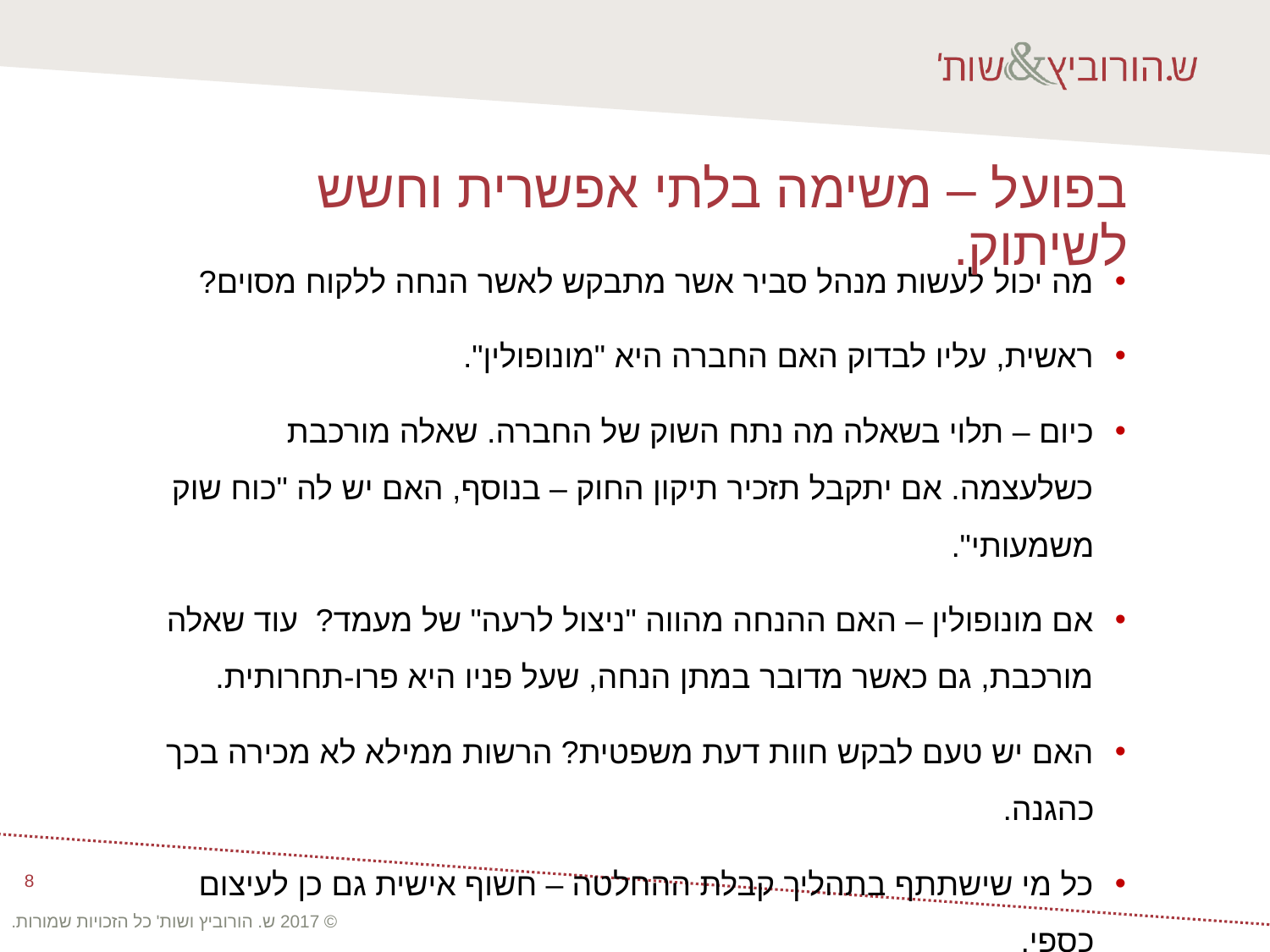

# בפועל – משימה בלתי אפשרית וחשש לשיתוק.
מה יכול לעשות מנהל סביר אשר מתבקש לאשר הנחה ללקוח מסוים?
ראשית, עליו לבדוק האם החברה היא "מונופולין".
כיום – תלוי בשאלה מה נתח השוק של החברה. שאלה מורכבת כשלעצמה. אם יתקבל תזכיר תיקון החוק – בנוסף, האם יש לה "כוח שוק משמעותי".
אם מונופולין – האם ההנחה מהווה "ניצול לרעה" של מעמד?  עוד שאלה מורכבת, גם כאשר מדובר במתן הנחה, שעל פניו היא פרו-תחרותית.
האם יש טעם לבקש חוות דעת משפטית? הרשות ממילא לא מכירה בכך כהגנה.
כל מי שישתתף בתהליך קבלת ההחלטה – חשוף אישית גם כן לעיצום כספי.

8